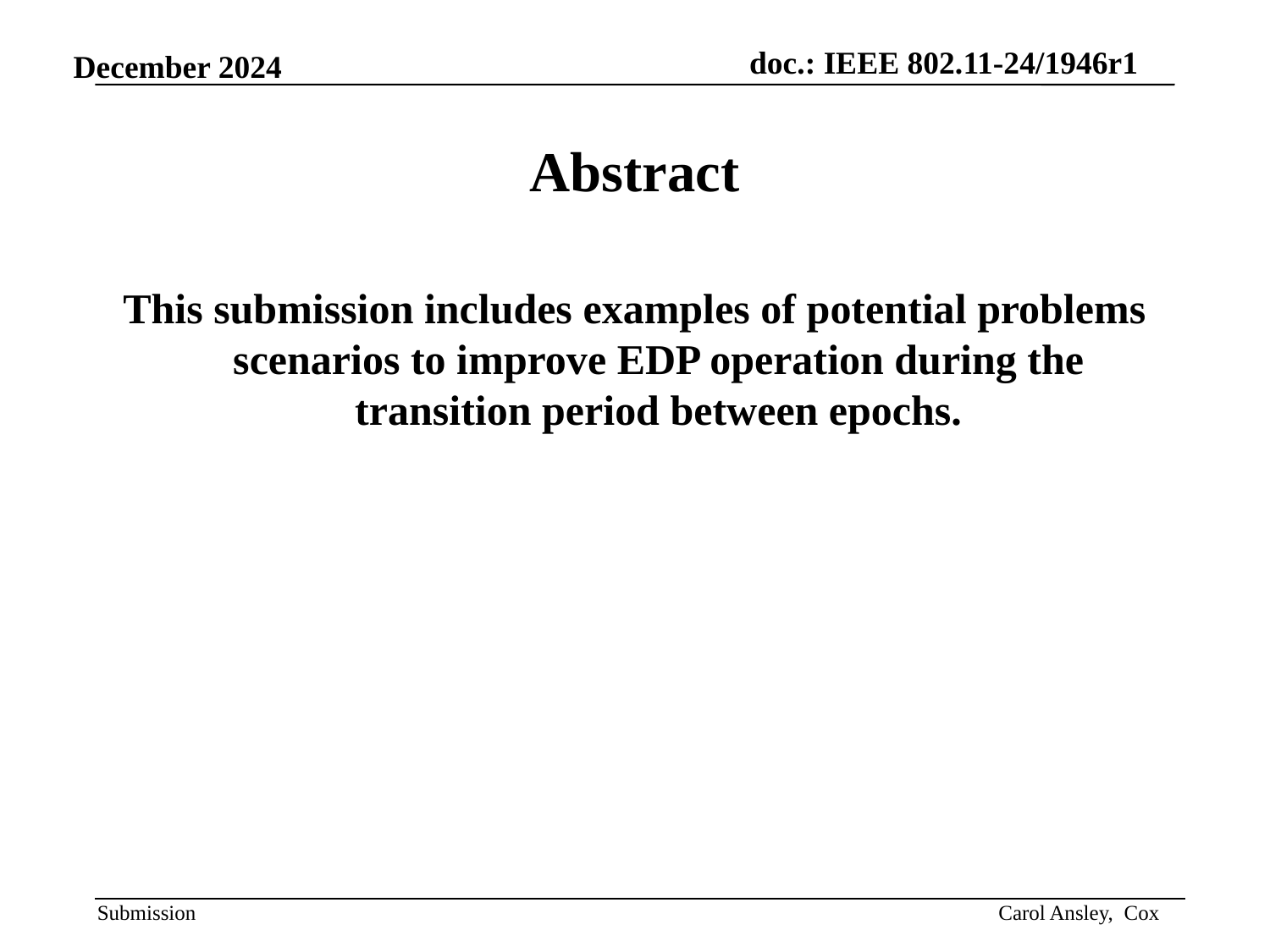

Abstract
This submission includes examples of potential problems scenarios to improve EDP operation during the transition period between epochs.